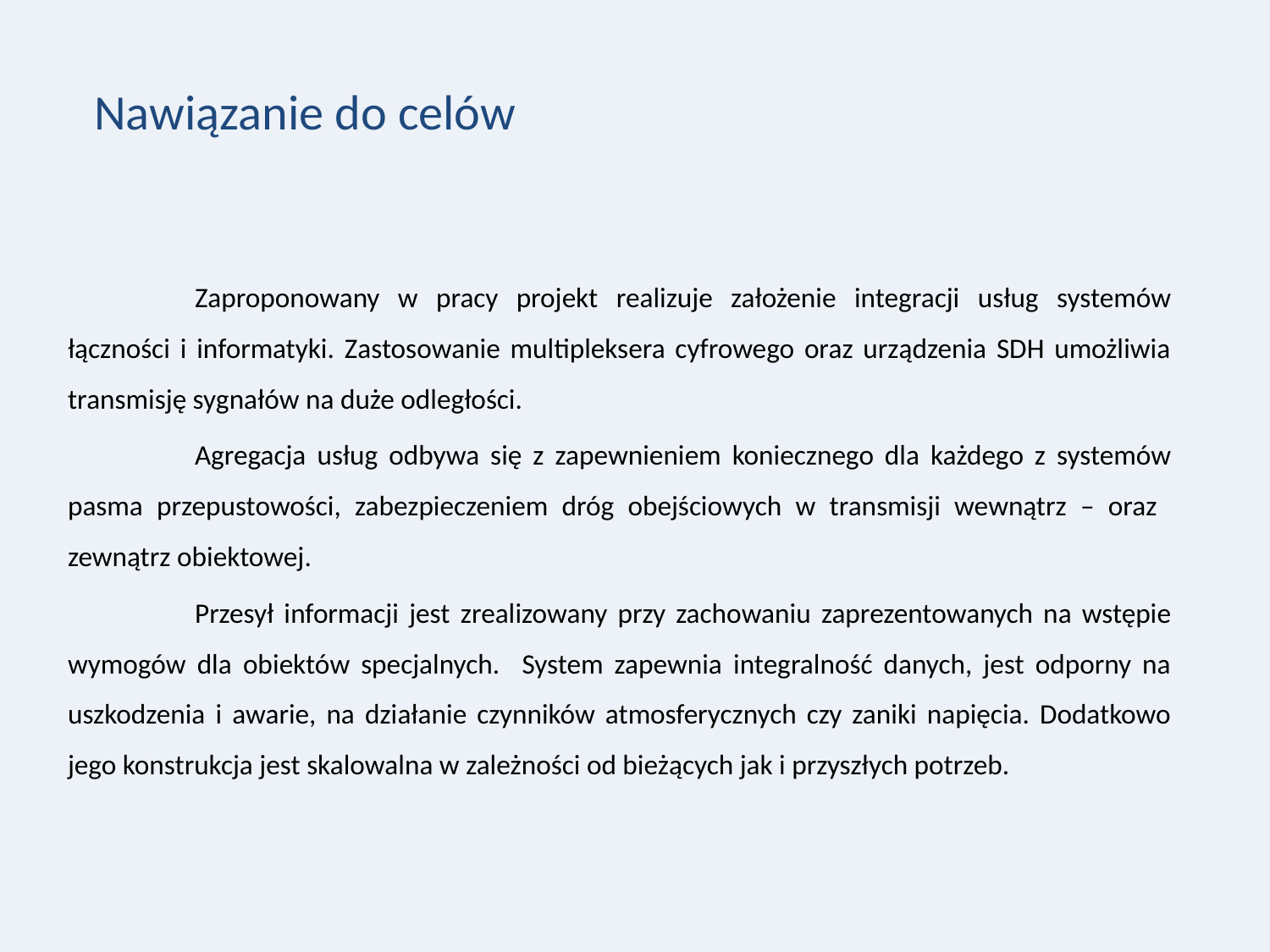

Nawiązanie do celów
	Zaproponowany w pracy projekt realizuje założenie integracji usług systemów łączności i informatyki. Zastosowanie multipleksera cyfrowego oraz urządzenia SDH umożliwia transmisję sygnałów na duże odległości.
	Agregacja usług odbywa się z zapewnieniem koniecznego dla każdego z systemów pasma przepustowości, zabezpieczeniem dróg obejściowych w transmisji wewnątrz – oraz  zewnątrz obiektowej.
	Przesył informacji jest zrealizowany przy zachowaniu zaprezentowanych na wstępie wymogów dla obiektów specjalnych.  System zapewnia integralność danych, jest odporny na uszkodzenia i awarie, na działanie czynników atmosferycznych czy zaniki napięcia. Dodatkowo jego konstrukcja jest skalowalna w zależności od bieżących jak i przyszłych potrzeb.